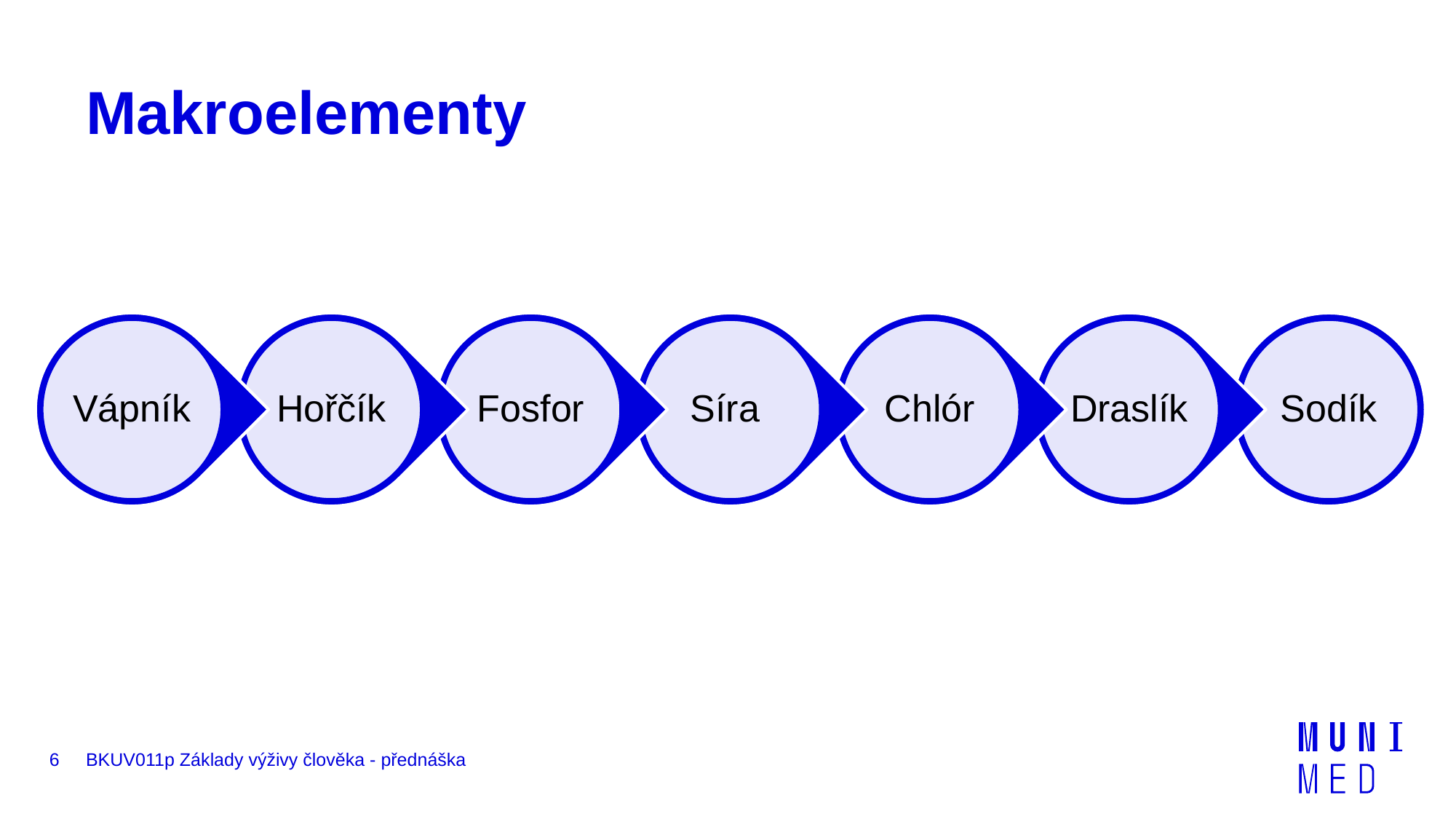

# Makroelementy
Sodík
Draslík
Chlór
Síra
Fosfor
Hořčík
Vápník
6
BKUV011p Základy výživy člověka - přednáška